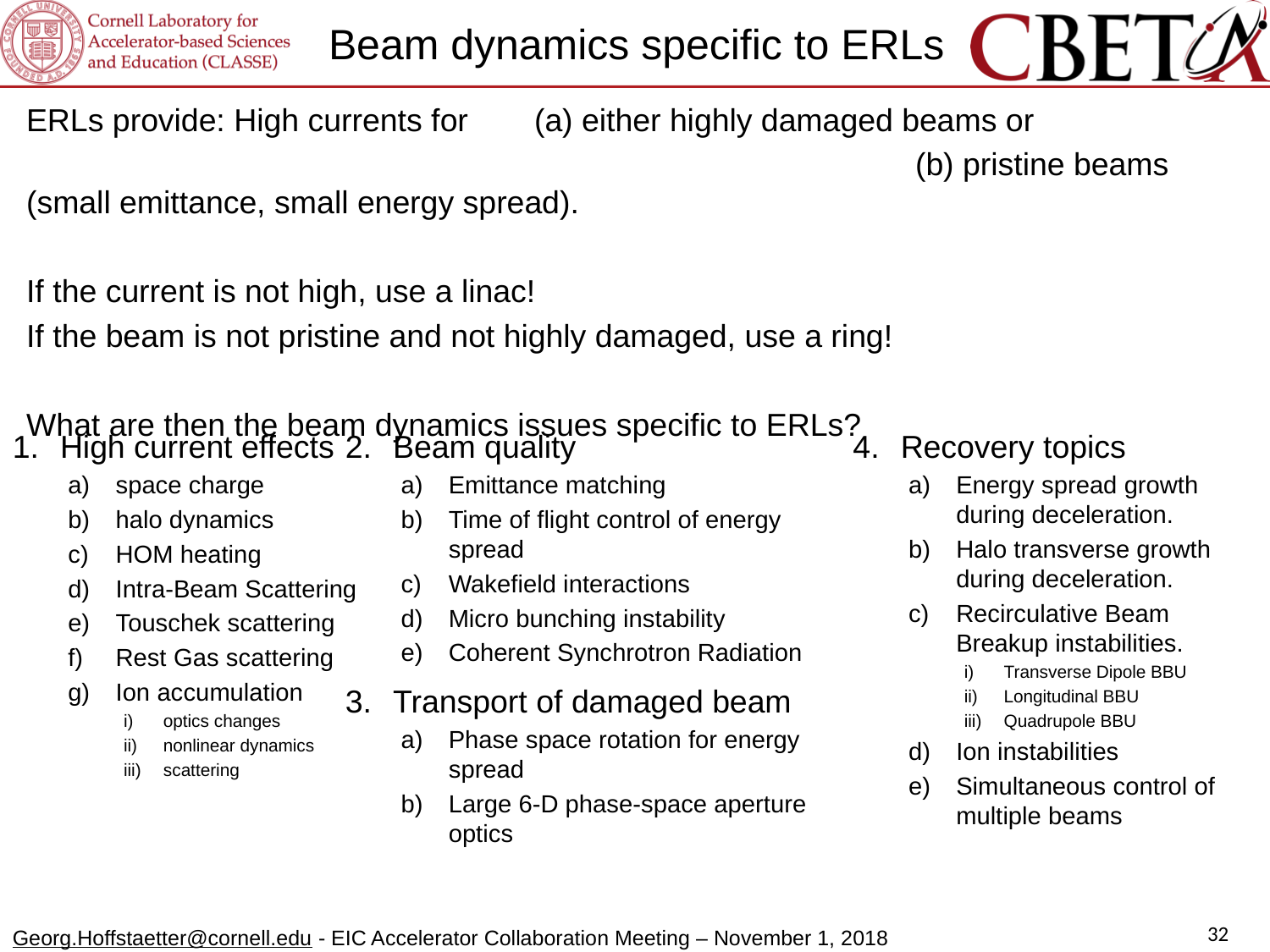

Beam dynamics specific to ERLs
ERLs provide: High currents for	(a) either highly damaged beams or
							(b) pristine beams (small emittance, small energy spread).

If the current is not high, use a linac!
If the beam is not pristine and not highly damaged, use a ring!

What are then the beam dynamics issues specific to ERLs?
High current effects
space charge
halo dynamics
HOM heating
Intra-Beam Scattering
Touschek scattering
Rest Gas scattering
Ion accumulation
optics changes
nonlinear dynamics
scattering
Beam quality
Emittance matching
Time of flight control of energy spread
Wakefield interactions
Micro bunching instability
Coherent Synchrotron Radiation
Recovery topics
Energy spread growth during deceleration.
Halo transverse growth during deceleration.
Recirculative Beam Breakup instabilities.
Transverse Dipole BBU
Longitudinal BBU
Quadrupole BBU
Ion instabilities
Simultaneous control of multiple beams

Transport of damaged beam
Phase space rotation for energy spread
Large 6-D phase-space aperture optics